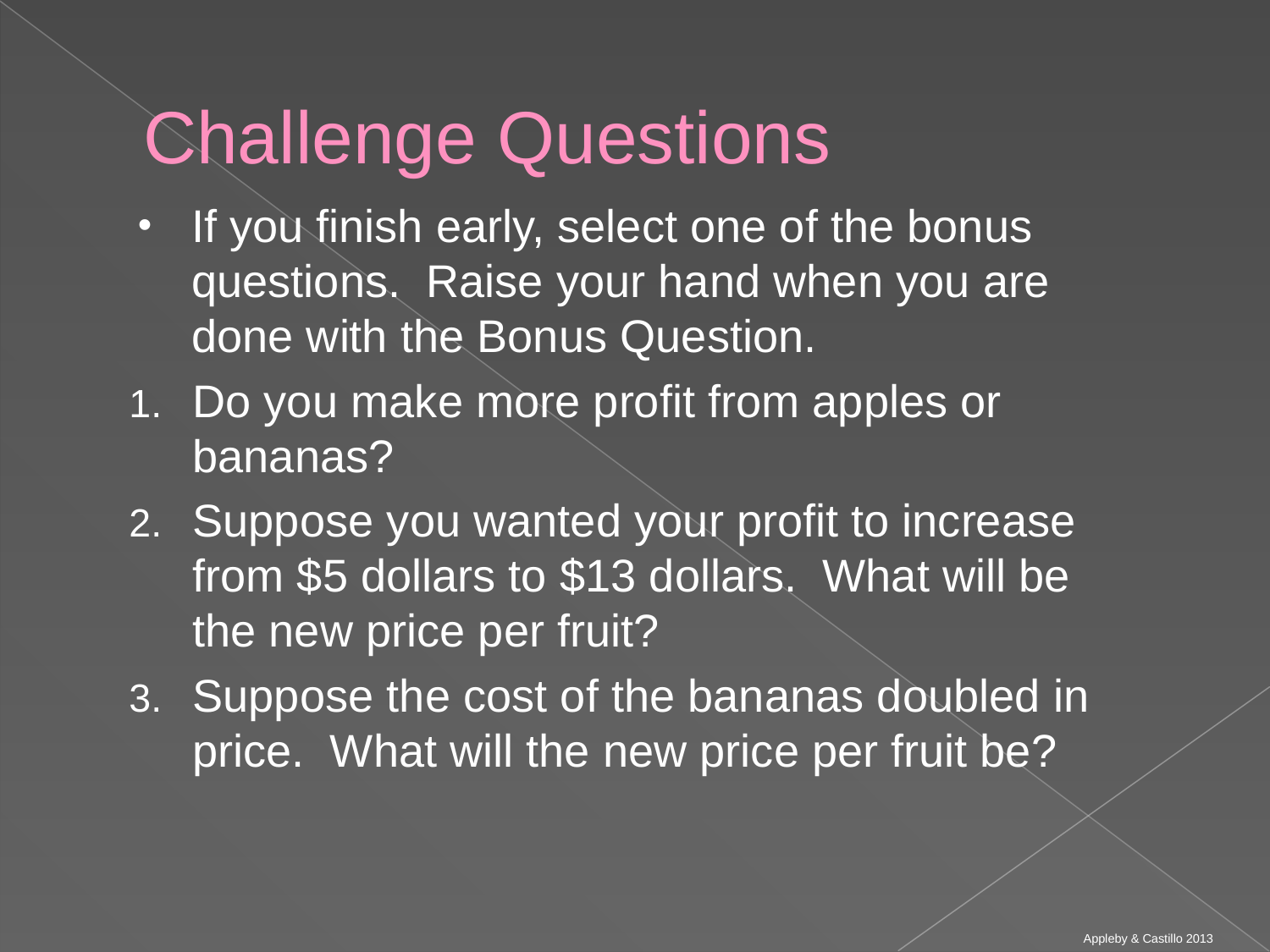

# Challenge Questions
If you finish early, select one of the bonus questions.  Raise your hand when you are done with the Bonus Question.
Do you make more profit from apples or bananas?
Suppose you wanted your profit to increase from $5 dollars to $13 dollars.  What will be the new price per fruit?
Suppose the cost of the bananas doubled in price.  What will the new price per fruit be?